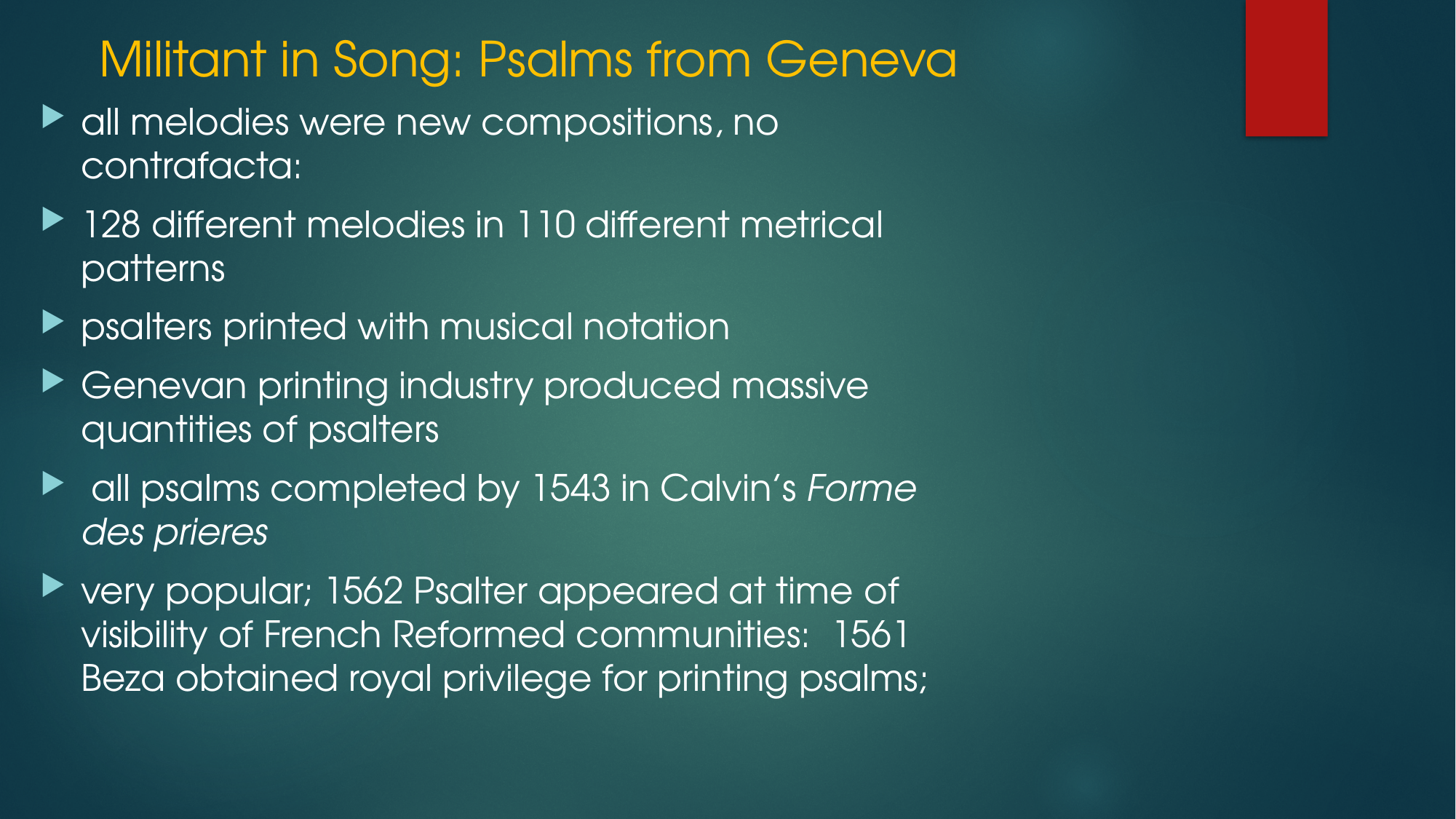

# Militant in Song: Psalms from Geneva
all melodies were new compositions, no contrafacta:
128 different melodies in 110 different metrical patterns
psalters printed with musical notation
Genevan printing industry produced massive quantities of psalters
 all psalms completed by 1543 in Calvin’s Forme des prieres
very popular; 1562 Psalter appeared at time of visibility of French Reformed communities:  1561 Beza obtained royal privilege for printing psalms;